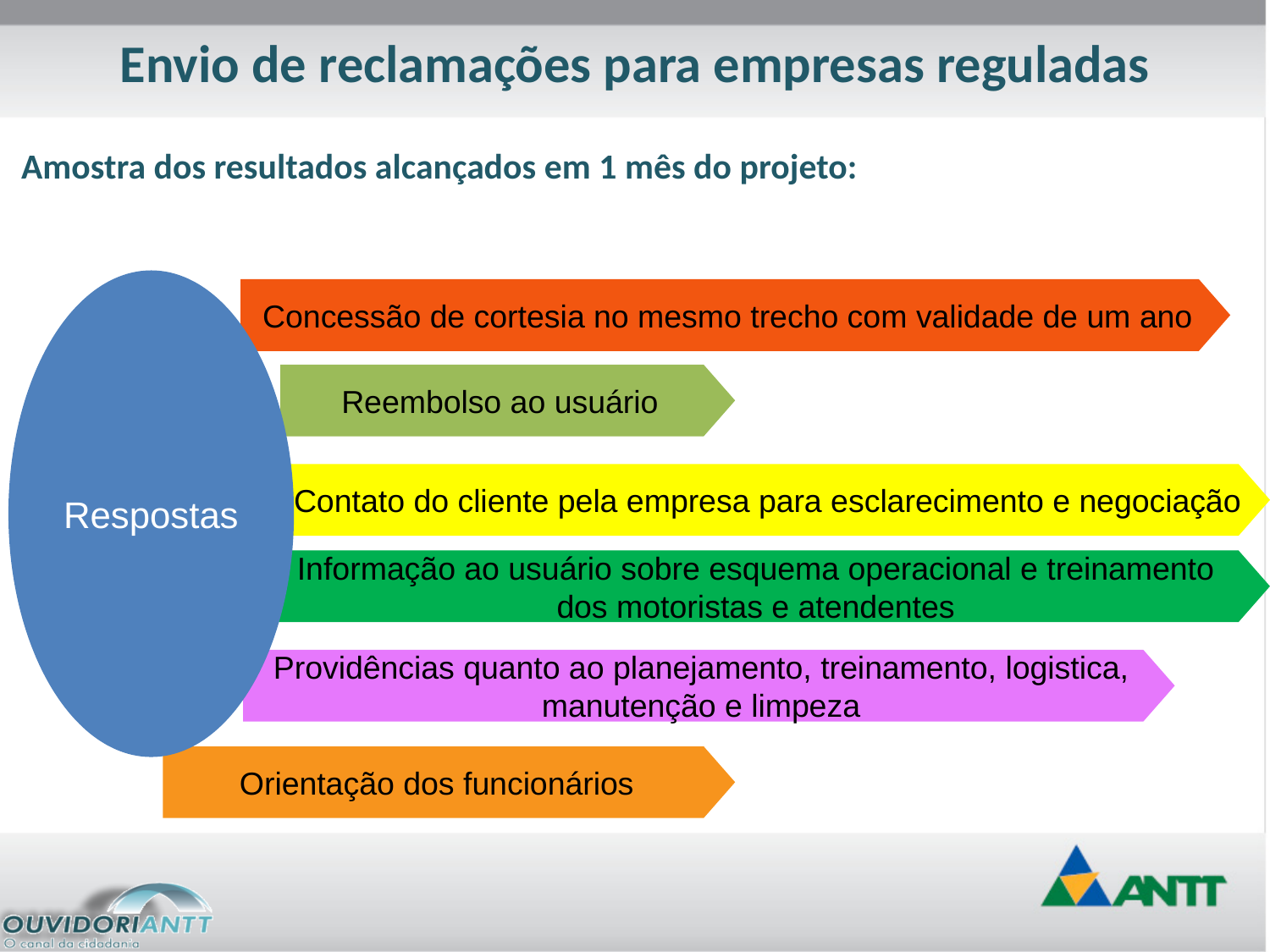

Envio de reclamações para empresas reguladas
Amostra dos resultados alcançados em 1 mês do projeto:
Respostas
Concessão de cortesia no mesmo trecho com validade de um ano
Reembolso ao usuário
Contato do cliente pela empresa para esclarecimento e negociação
Informação ao usuário sobre esquema operacional e treinamento dos motoristas e atendentes
Providências quanto ao planejamento, treinamento, logistica, manutenção e limpeza
Orientação dos funcionários